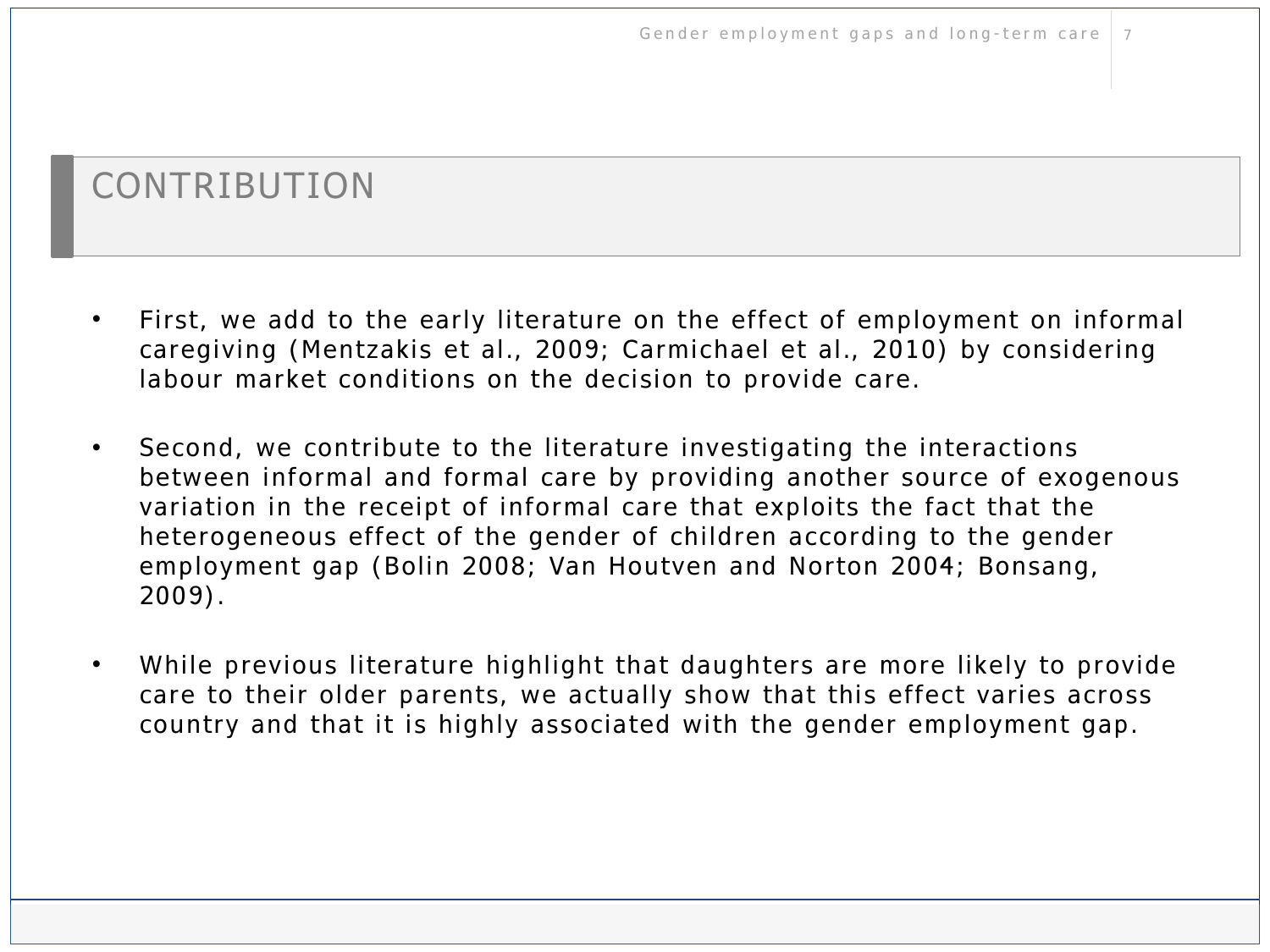

Gender employment gaps and long-term care
# Contribution
First, we add to the early literature on the effect of employment on informal caregiving (Mentzakis et al., 2009; Carmichael et al., 2010) by considering labour market conditions on the decision to provide care.

Second, we contribute to the literature investigating the interactions between informal and formal care by providing another source of exogenous variation in the receipt of informal care that exploits the fact that the heterogeneous effect of the gender of children according to the gender employment gap (Bolin 2008; Van Houtven and Norton 2004; Bonsang, 2009).

While previous literature highlight that daughters are more likely to provide care to their older parents, we actually show that this effect varies across country and that it is highly associated with the gender employment gap.